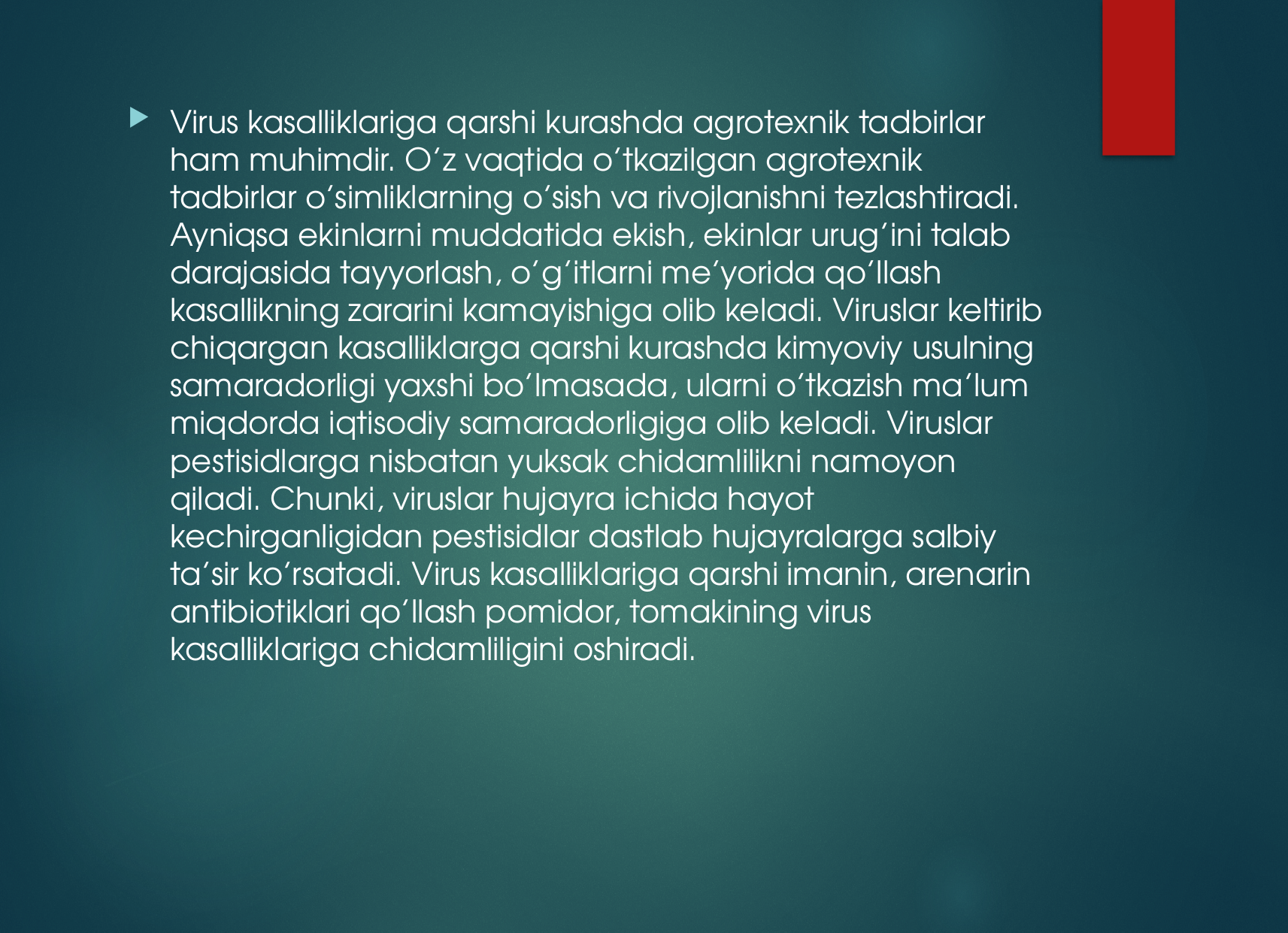

Virus kasalliklariga qarshi kurashda agrotexnik tadbirlar ham muhimdir. O’z vaqtida o’tkazilgan agrotexnik tadbirlar o’simliklarning o’sish va rivojlanishni tezlashtiradi. Ayniqsa ekinlarni muddatida ekish, ekinlar urug’ini talab darajasida tayyorlash, o’g’itlarni me’yorida qo’llash kasallikning zararini kamayishiga olib keladi. Viruslar keltirib chiqargan kasalliklarga qarshi kurashda kimyoviy usulning samaradorligi yaxshi bo’lmasada, ularni o’tkazish ma’lum miqdorda iqtisodiy samaradorligiga olib keladi. Viruslar pestisidlarga nisbatan yuksak chidamlilikni namoyon qiladi. Chunki, viruslar hujayra ichida hayot kechirganligidan pestisidlar dastlab hujayralarga salbiy ta’sir ko’rsatadi. Virus kasalliklariga qarshi imanin, arenarin antibiotiklari qo’llash pomidor, tomakining virus kasalliklariga chidamliligini oshiradi.